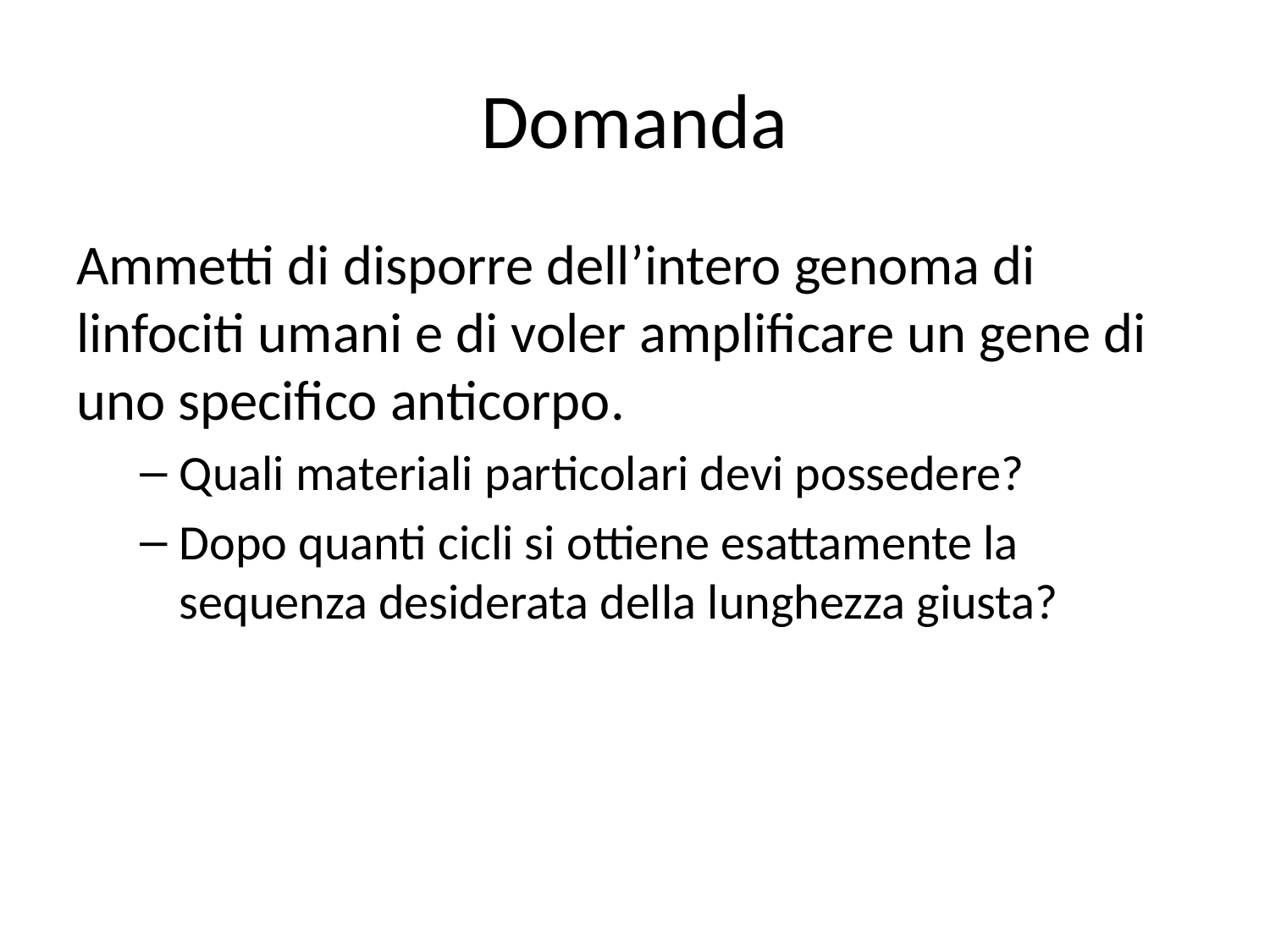

# Domanda
Ammetti di disporre dell’intero genoma di linfociti umani e di voler amplificare un gene di uno specifico anticorpo.
Quali materiali particolari devi possedere?
Dopo quanti cicli si ottiene esattamente la sequenza desiderata della lunghezza giusta?